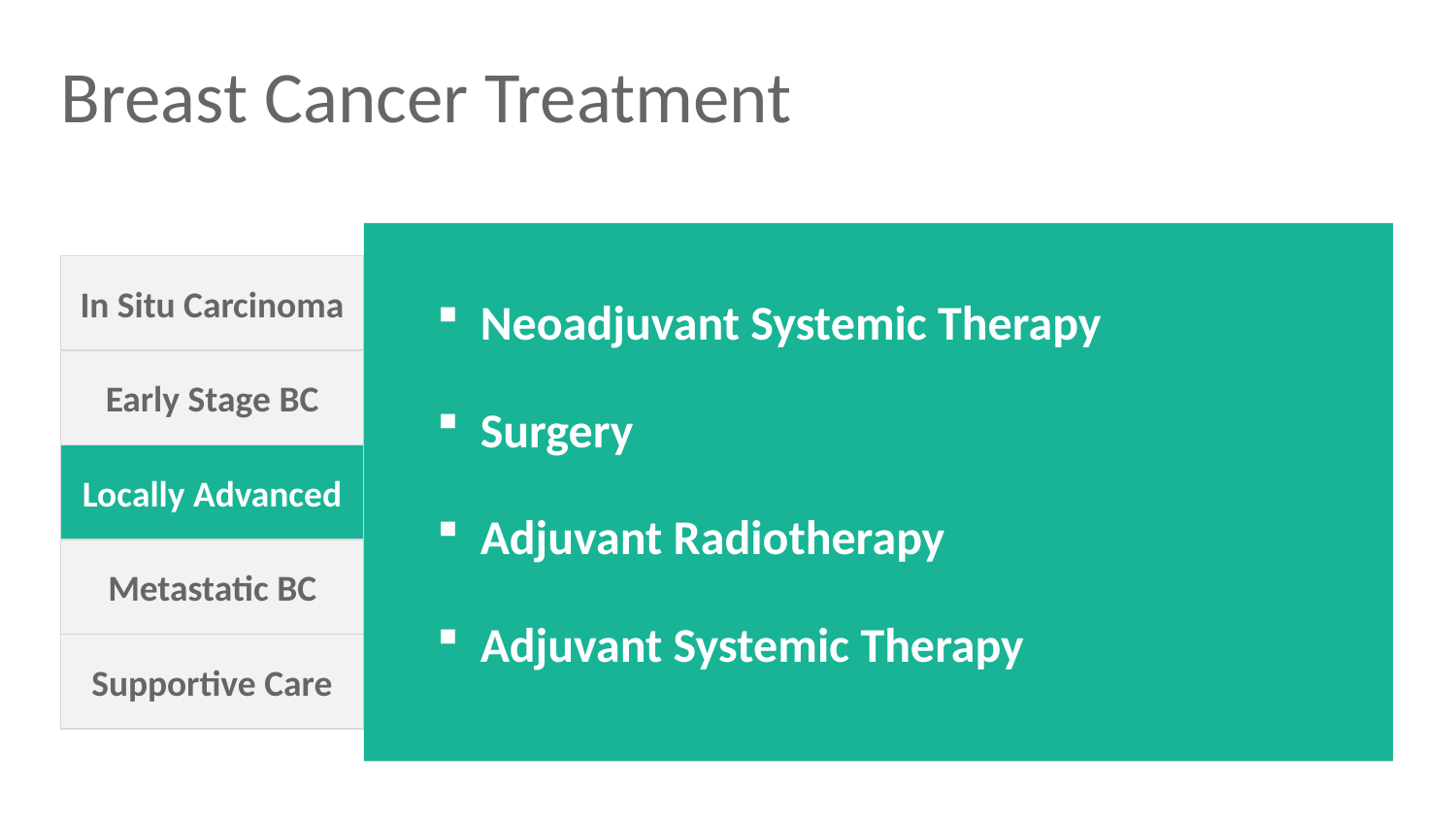

# Breast Cancer Treatment

In Situ Carcinoma
Neoadjuvant Systemic Therapy
Surgery
Adjuvant Radiotherapy
Adjuvant Systemic Therapy
Early Stage BC
Locally Advanced
Metastatic BC
Supportive Care